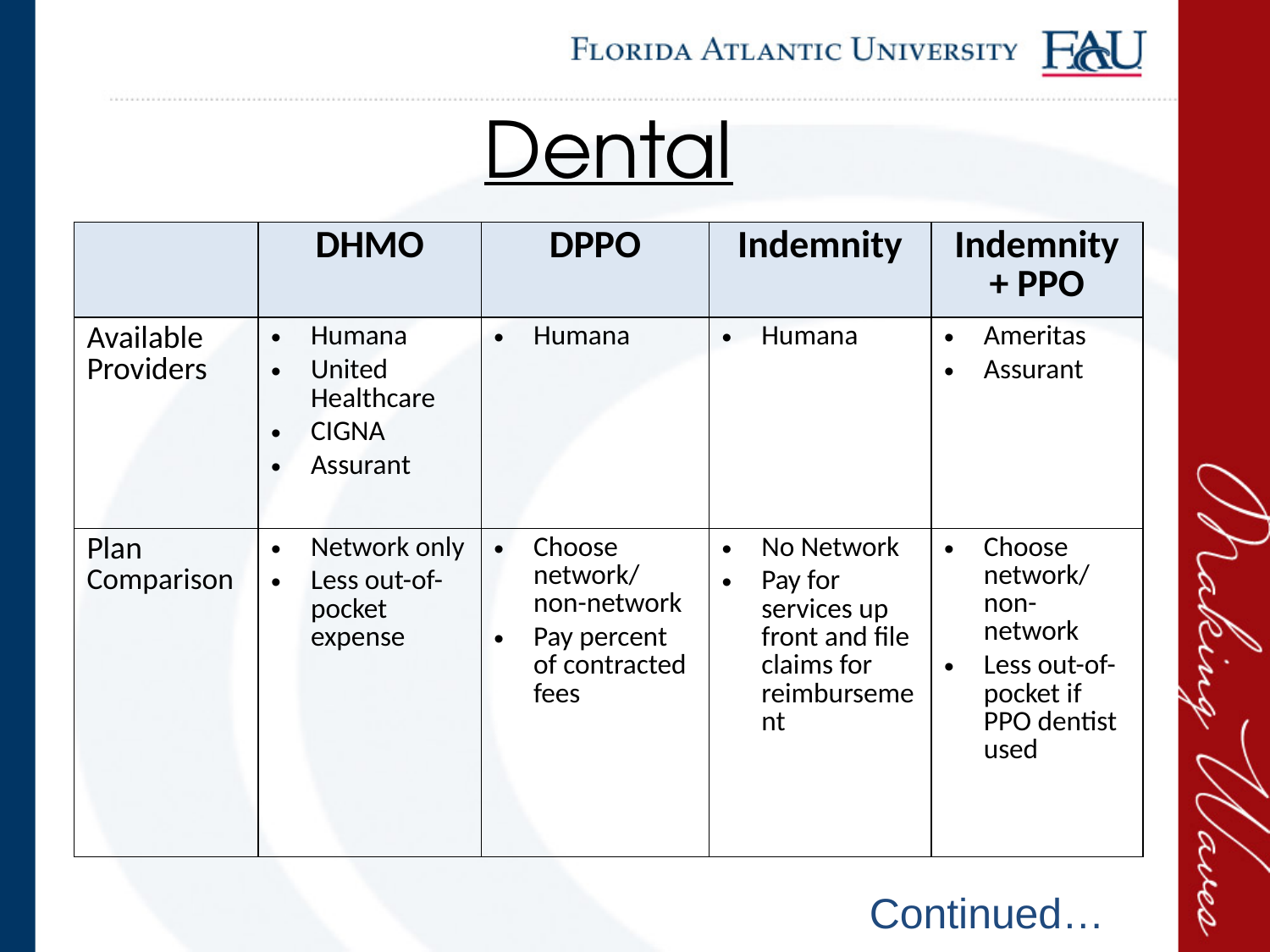

# Dental
|  | DHMO | DPPO | Indemnity | Indemnity + PPO |
| --- | --- | --- | --- | --- |
| Available Providers | Humana United Healthcare CIGNA Assurant | Humana | Humana | Ameritas Assurant |
| Plan Comparison | Network only Less out-of-pocket expense | Choose network/ non-network Pay percent of contracted fees | No Network Pay for services up front and file claims for reimbursement | Choose network/ non-network Less out-of-pocket if PPO dentist used |
Continued…